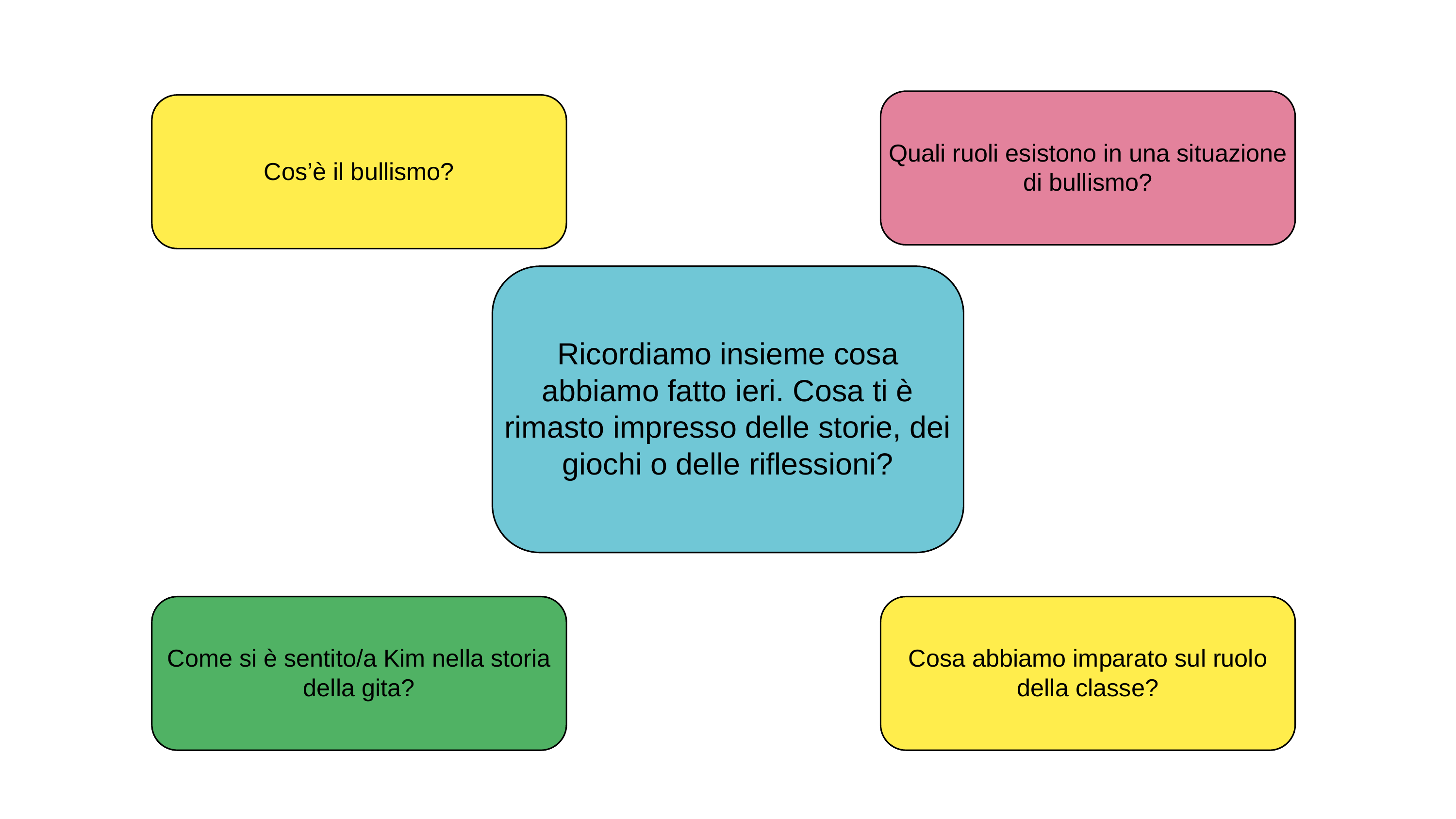

Quali ruoli esistono in una situazione di bullismo?

Cos’è il bullismo?

Ricordiamo insieme cosa abbiamo fatto ieri. Cosa ti è rimasto impresso delle storie, dei giochi o delle riflessioni?

Come si è sentito/a Kim nella storia della gita?

Cosa abbiamo imparato sul ruolo della classe?